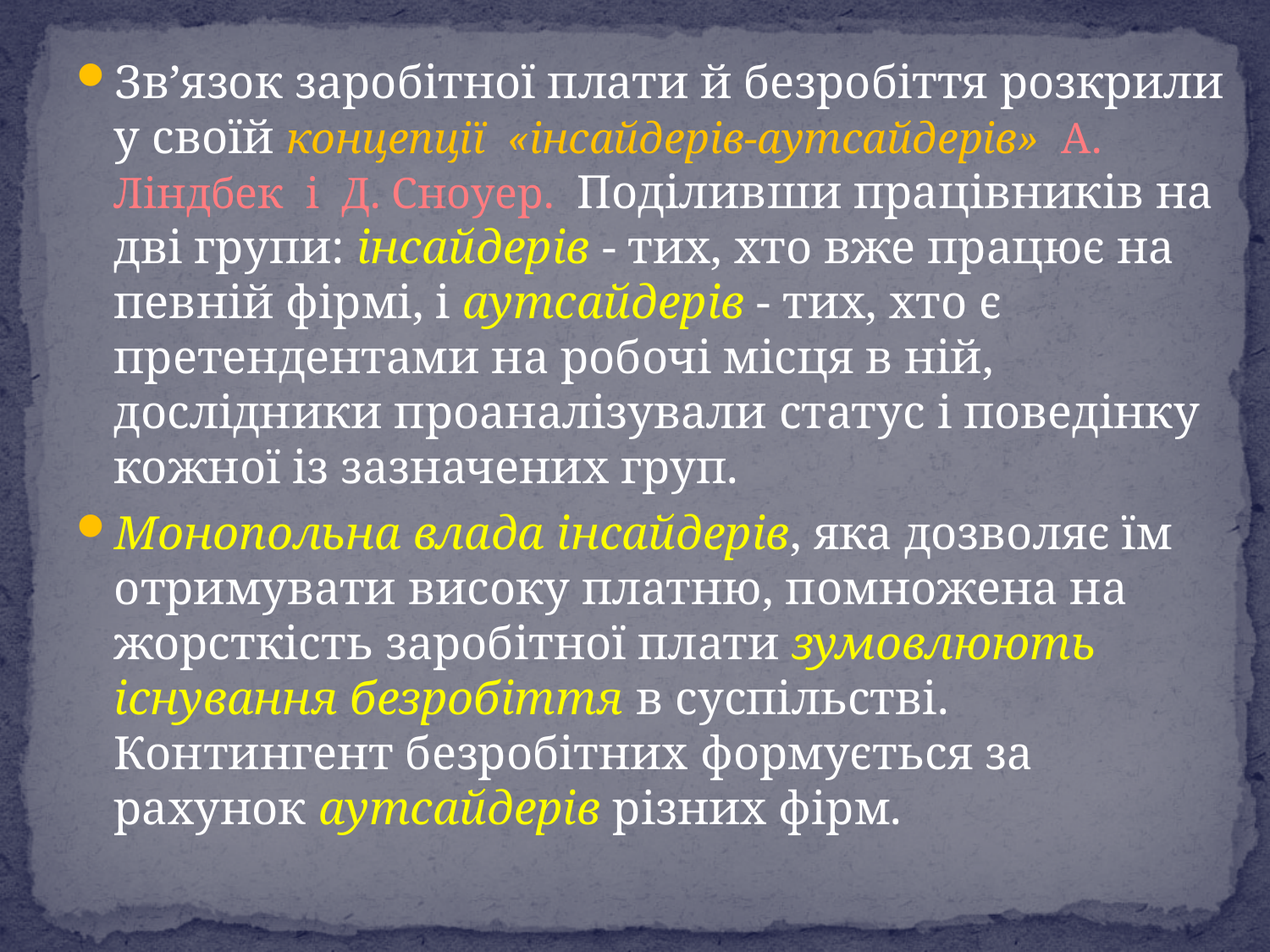

Зв’язок заробітної плати й безробіття розкрили у своїй концепції  «інсайдерів-аутсайдерів»  А. Ліндбек  і  Д. Сноуер.  Поділивши працівників на дві групи: інсайдерів - тих, хто вже працює на певній фірмі, і аутсайдерів - тих, хто є претендентами на робочі місця в ній, дослідники проаналізували статус і поведінку кожної із зазначених груп.
Монопольна влада інсайдерів, яка дозволяє їм отримувати високу платню, помножена на жорсткість заробітної плати зумовлюють існування безробіття в суспільстві. Контингент безробітних формується за рахунок аутсайдерів різних фірм.